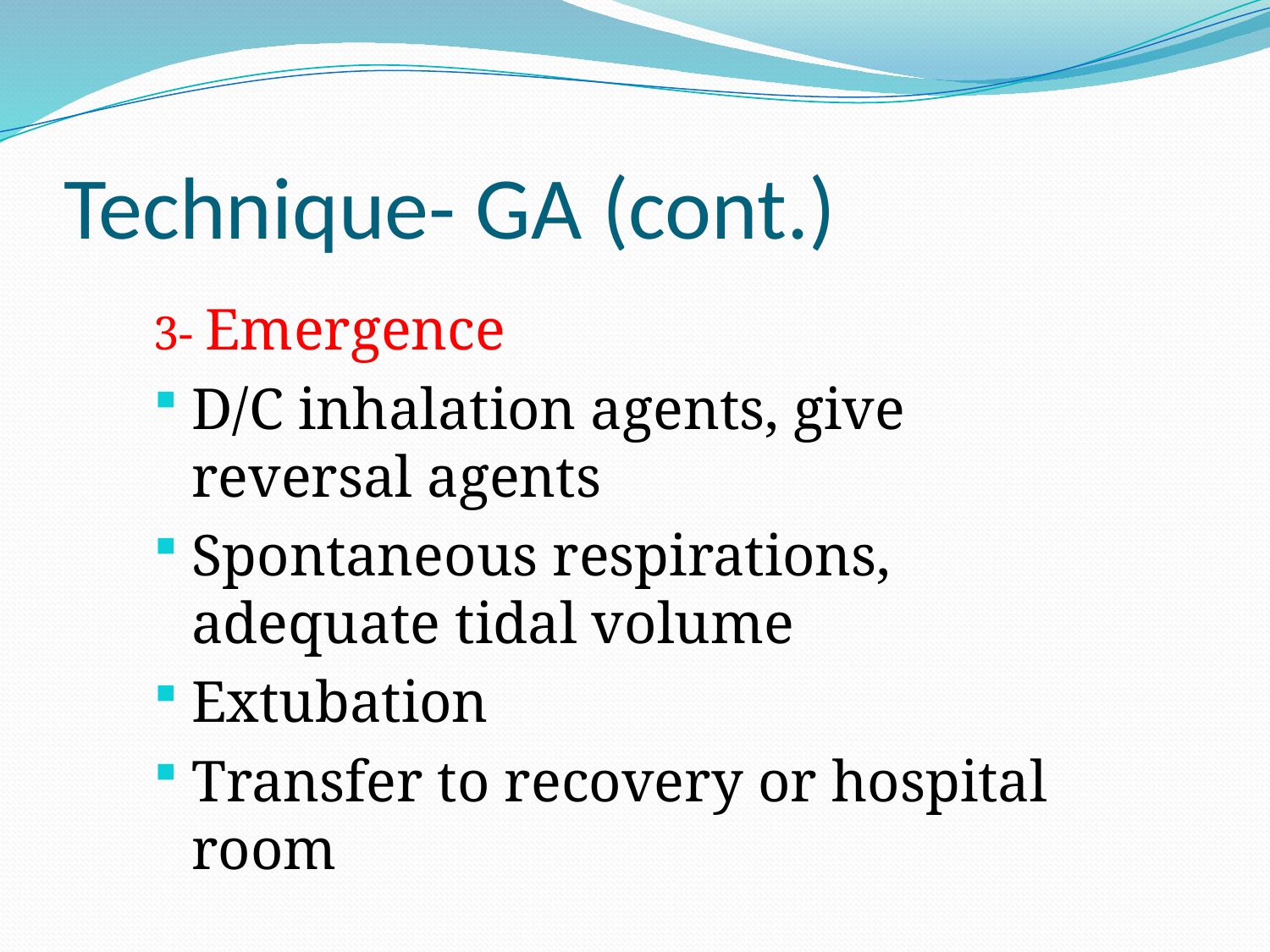

# Technique- GA (cont.)
3- Emergence
D/C inhalation agents, give reversal agents
Spontaneous respirations, adequate tidal volume
Extubation
Transfer to recovery or hospital room